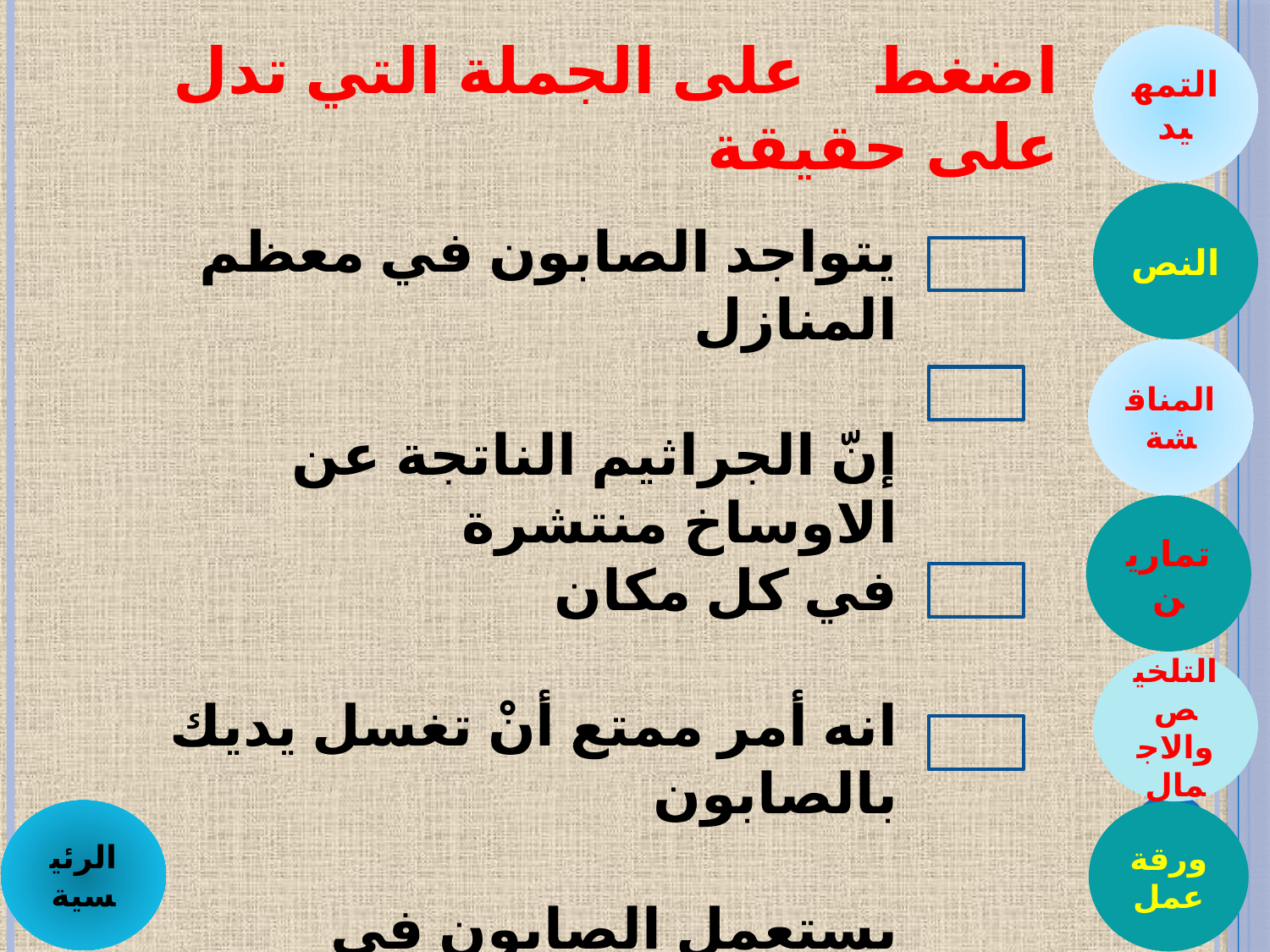

اضغط    على الجملة التي تدل على حقيقة
التمهيد
النص
يتواجد الصابون في معظم المنازل

إنّ الجراثيم الناتجة عن الاوساخ منتشرة
في كل مكان

انه أمر ممتع أنْ تغسل يديك بالصابون

يستعمل الصابون في الحالات الضرورية

المناقشة

تمارين

التلخيص والاجمال

الرئيسية
ورقة عمل